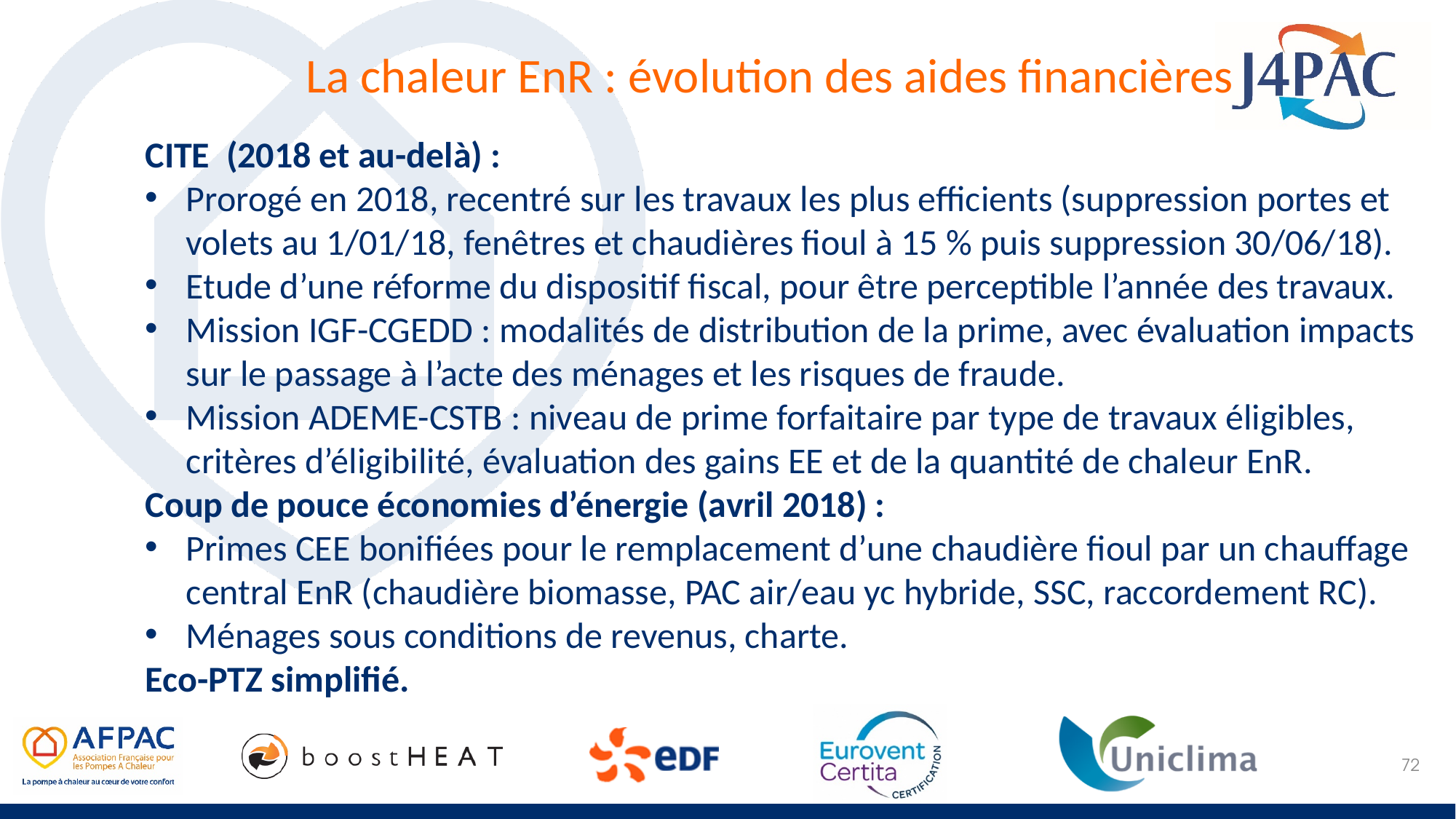

La chaleur EnR : évolution des aides financières
CITE  (2018 et au-delà) :
Prorogé en 2018, recentré sur les travaux les plus efficients (suppression portes et volets au 1/01/18, fenêtres et chaudières fioul à 15 % puis suppression 30/06/18).
Etude d’une réforme du dispositif fiscal, pour être perceptible l’année des travaux.
Mission IGF-CGEDD : modalités de distribution de la prime, avec évaluation impacts sur le passage à l’acte des ménages et les risques de fraude.
Mission ADEME-CSTB : niveau de prime forfaitaire par type de travaux éligibles, critères d’éligibilité, évaluation des gains EE et de la quantité de chaleur EnR.
Coup de pouce économies d’énergie (avril 2018) :
Primes CEE bonifiées pour le remplacement d’une chaudière fioul par un chauffage central EnR (chaudière biomasse, PAC air/eau yc hybride, SSC, raccordement RC).
Ménages sous conditions de revenus, charte.
Eco-PTZ simplifié.

72
| Remplacement d’une chaudière au fioul par : | Chaudière biomasse performante | Pompe à chaleur air/eau | Système solaire combiné | Pompe à chaleur hybride | Raccordement à un réseau de chaleur EnR&R | Isolation des combles |
| --- | --- | --- | --- | --- | --- | --- |
| Prime ménage très modeste | 3000 € | 3000 € | 3000 € | 3000 € | 500 € | 10 €/m² |
| Prime ménage modeste | 2000 € | 2000 € | 2000 € | 2000 € | 350 € | 15 €/m² |